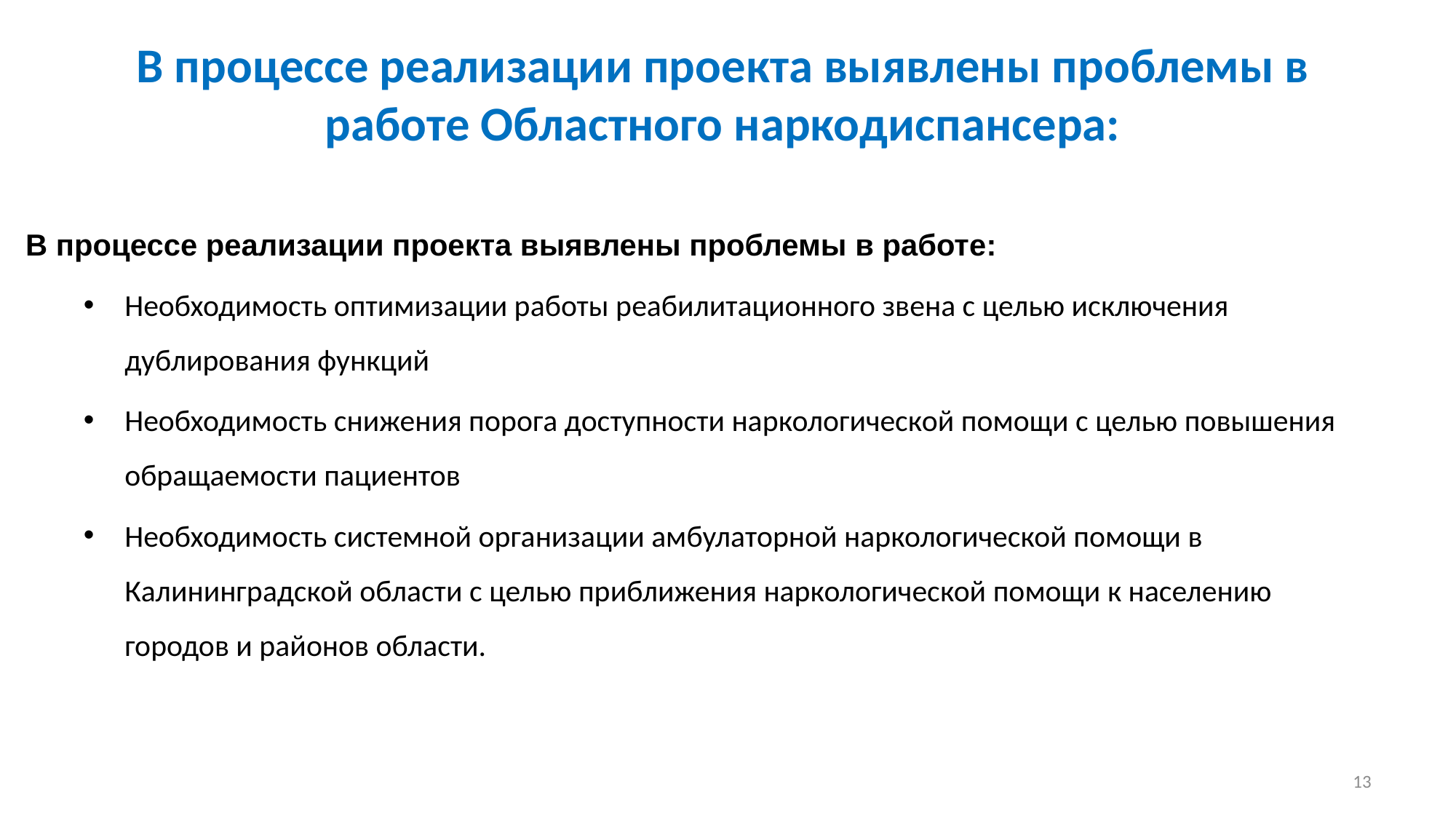

# В процессе реализации проекта выявлены проблемы в работе Областного наркодиспансера:
В процессе реализации проекта выявлены проблемы в работе:
Необходимость оптимизации работы реабилитационного звена с целью исключения дублирования функций
Необходимость снижения порога доступности наркологической помощи с целью повышения обращаемости пациентов
Необходимость системной организации амбулаторной наркологической помощи в Калининградской области с целью приближения наркологической помощи к населению городов и районов области.
13